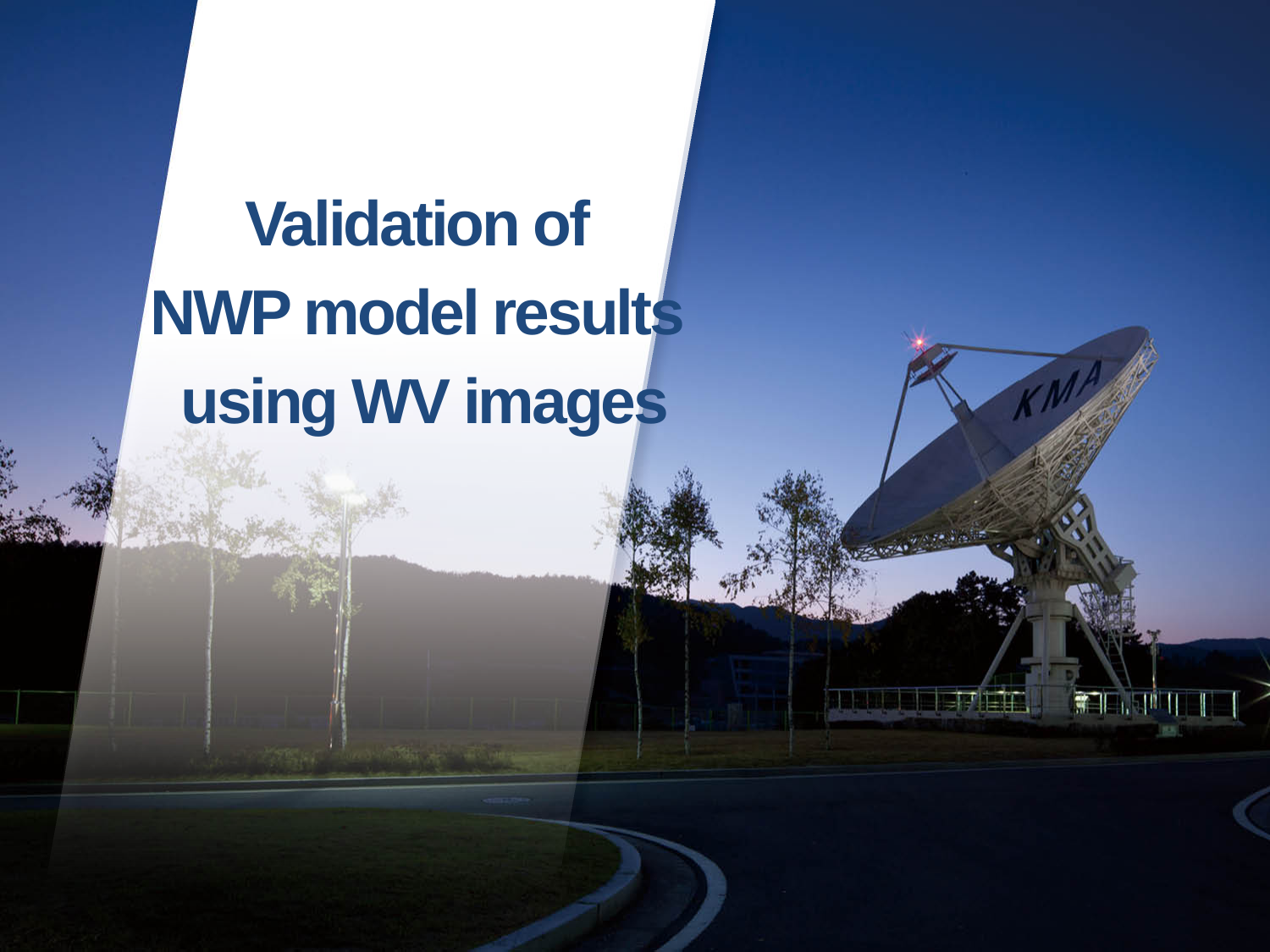

Validation of
NWP model results
using WV images